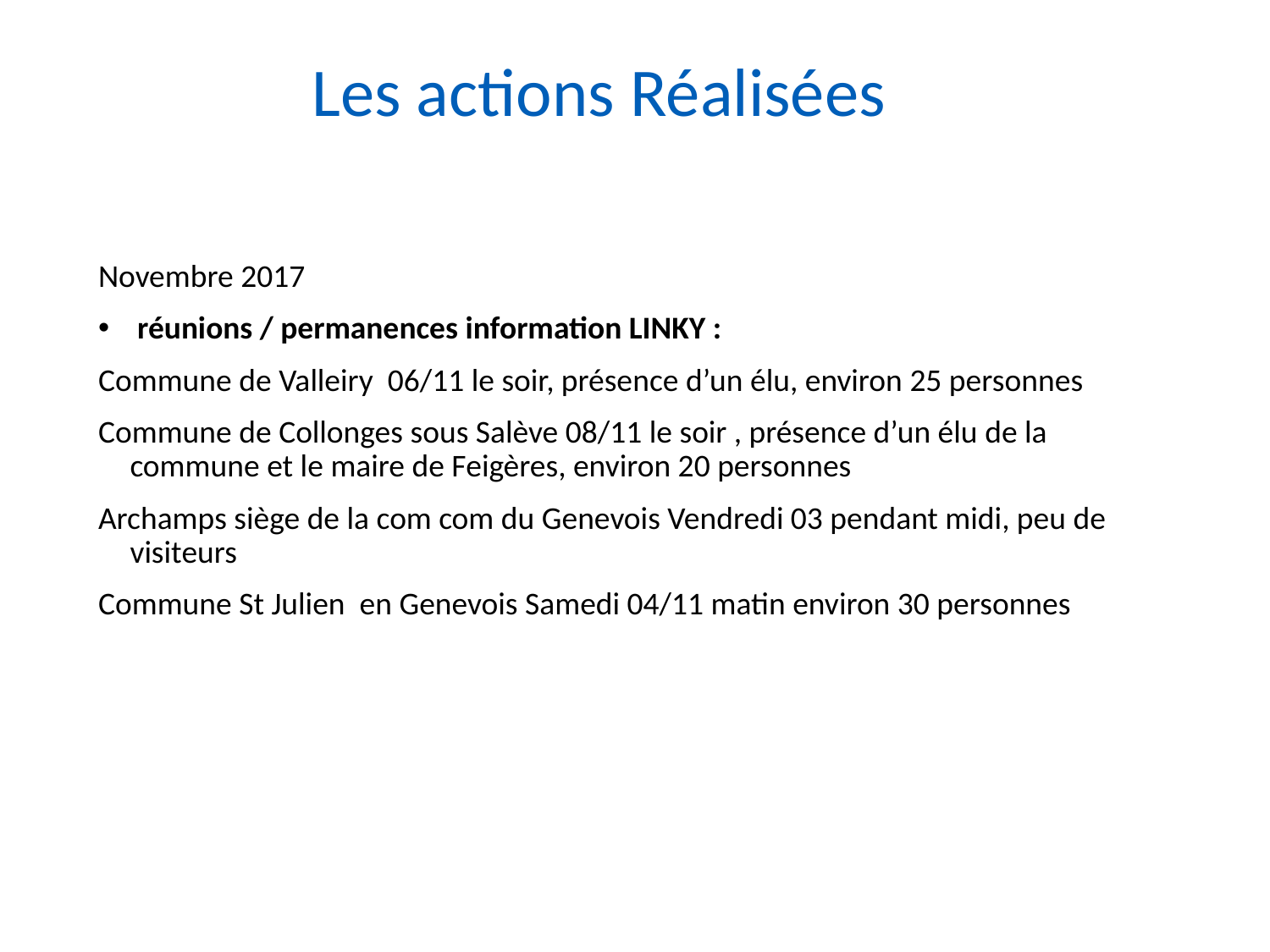

# Les actions Réalisées

Novembre 2017
 réunions / permanences information LINKY :
Commune de Valleiry  06/11 le soir, présence d’un élu, environ 25 personnes
Commune de Collonges sous Salève 08/11 le soir , présence d’un élu de la commune et le maire de Feigères, environ 20 personnes
Archamps siège de la com com du Genevois Vendredi 03 pendant midi, peu de visiteurs
Commune St Julien  en Genevois Samedi 04/11 matin environ 30 personnes